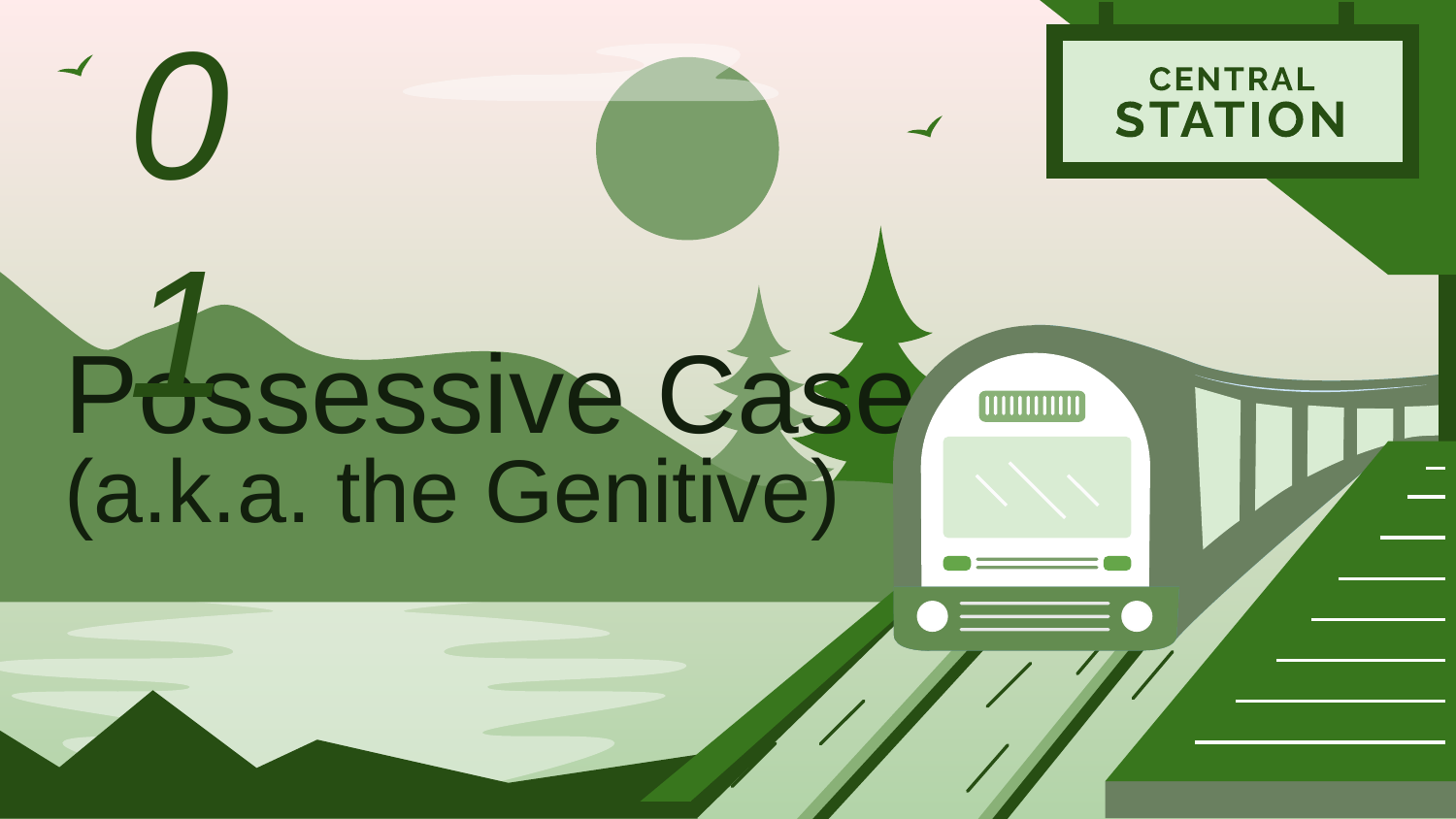

01

# Possessive Case (a.k.a. the Genitive)